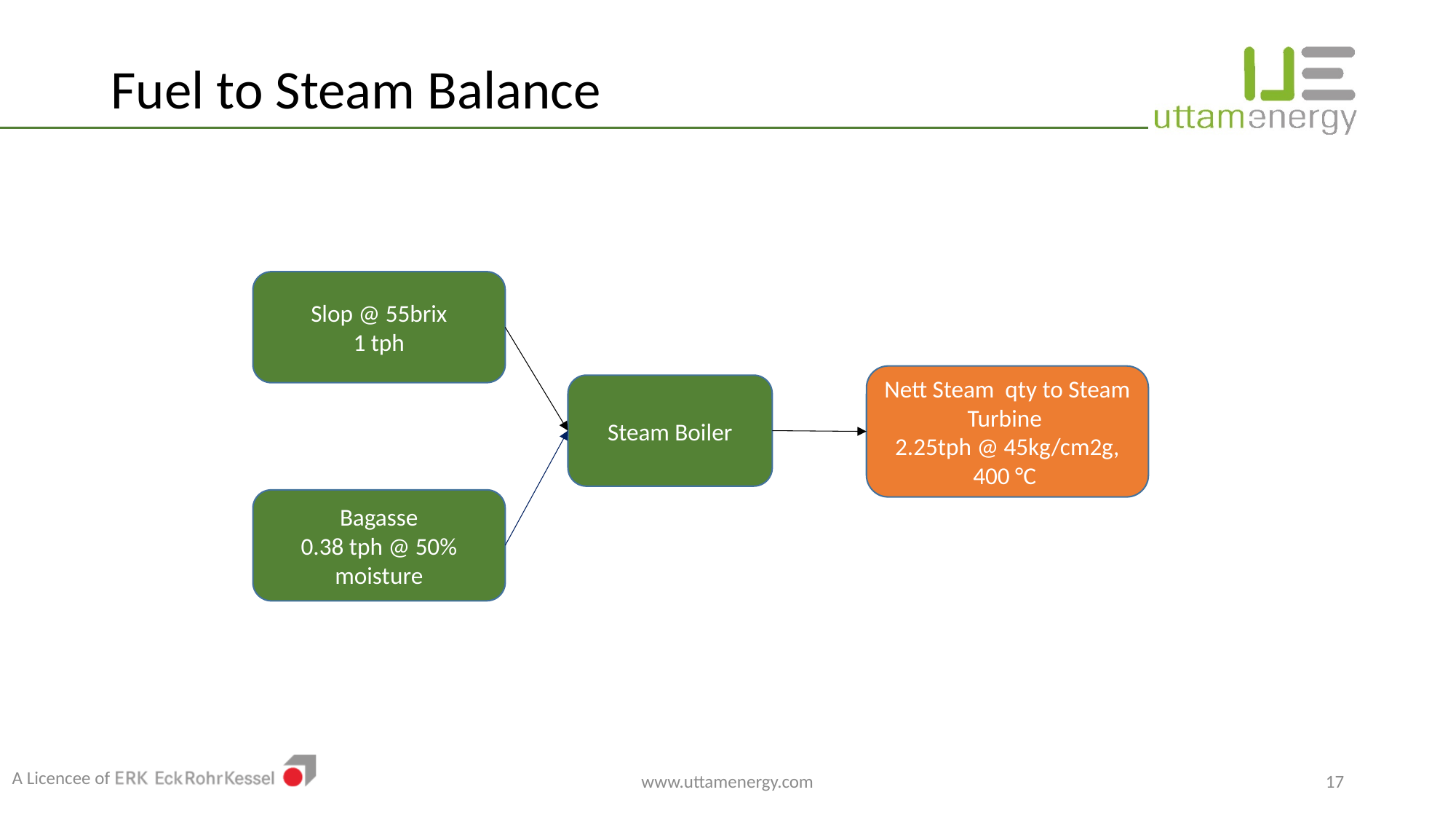

# Fuel to Steam Balance
Slop @ 55brix
1 tph
Nett Steam  qty to Steam Turbine
2.25tph @ 45kg/cm2g, 400 °C
Steam Boiler
 Bagasse
0.38 tph @ 50% moisture
www.uttamenergy.com
17